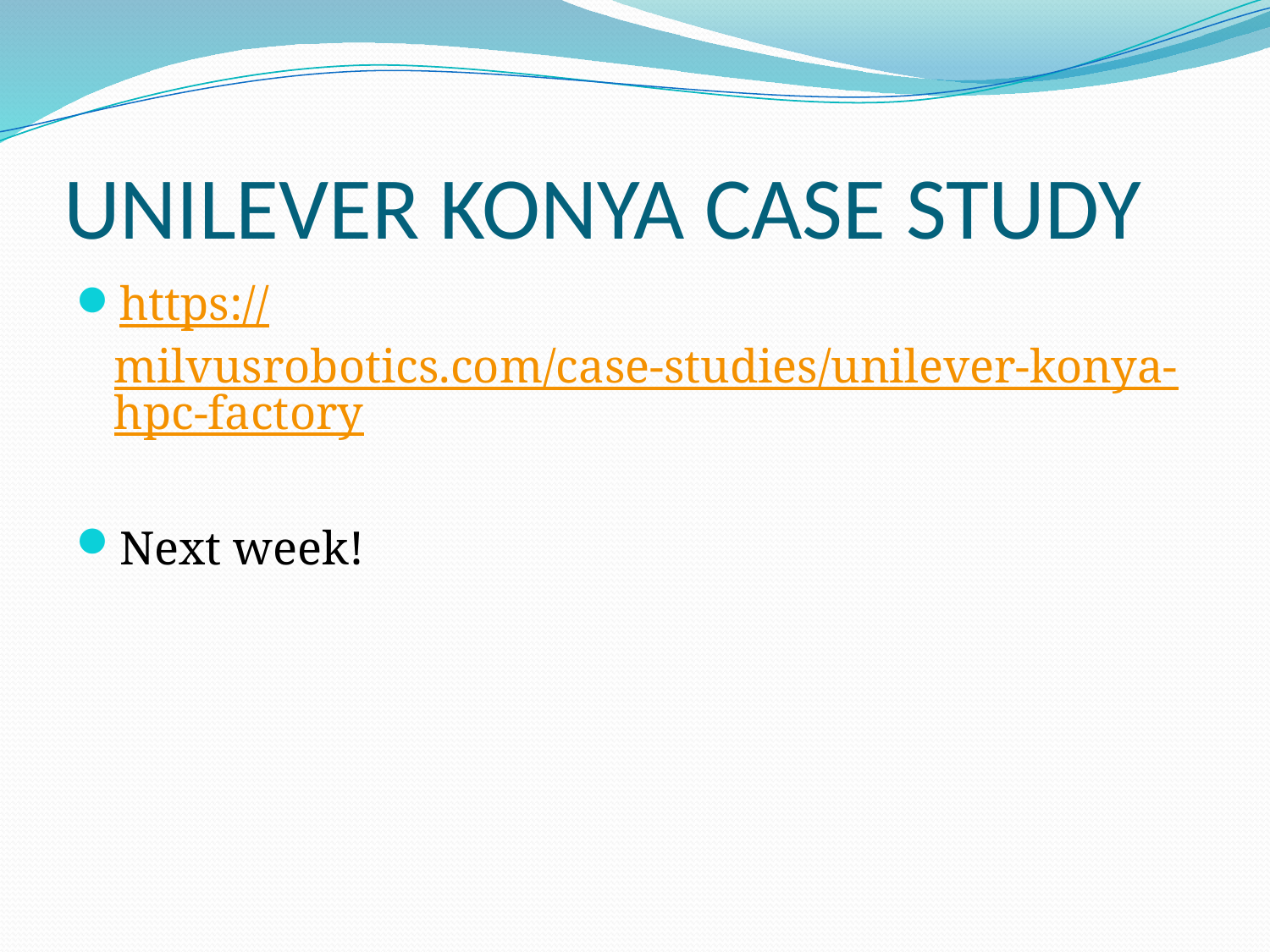

# UNILEVER KONYA CASE STUDY
https://milvusrobotics.com/case-studies/unilever-konya-hpc-factory

Next week!